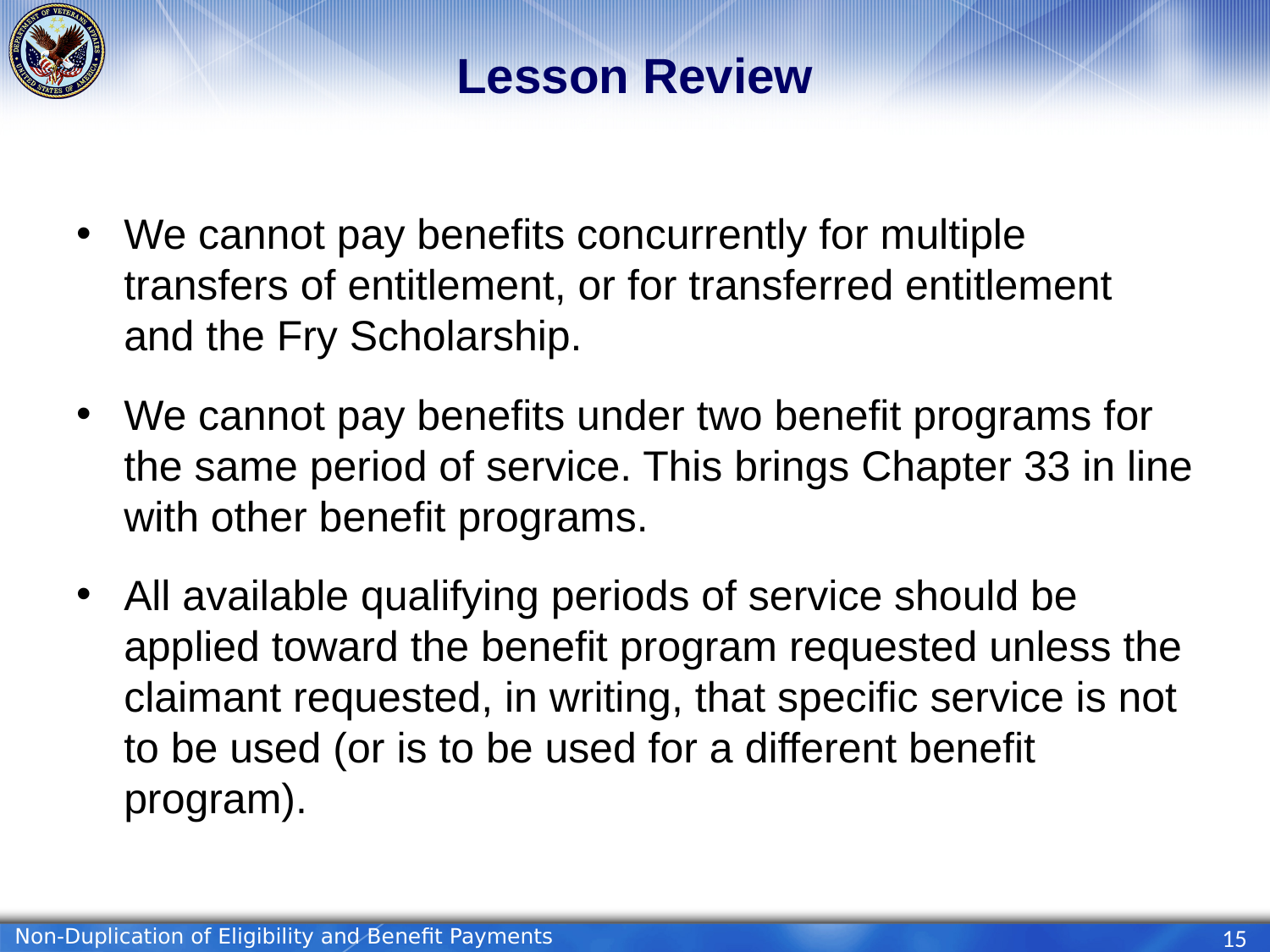

# Lesson Review
We cannot pay benefits concurrently for multiple transfers of entitlement, or for transferred entitlement and the Fry Scholarship.

We cannot pay benefits under two benefit programs for the same period of service. This brings Chapter 33 in line with other benefit programs.

All available qualifying periods of service should be applied toward the benefit program requested unless the claimant requested, in writing, that specific service is not to be used (or is to be used for a different benefit program).
Non-Duplication of Eligibility and Benefit Payments
15